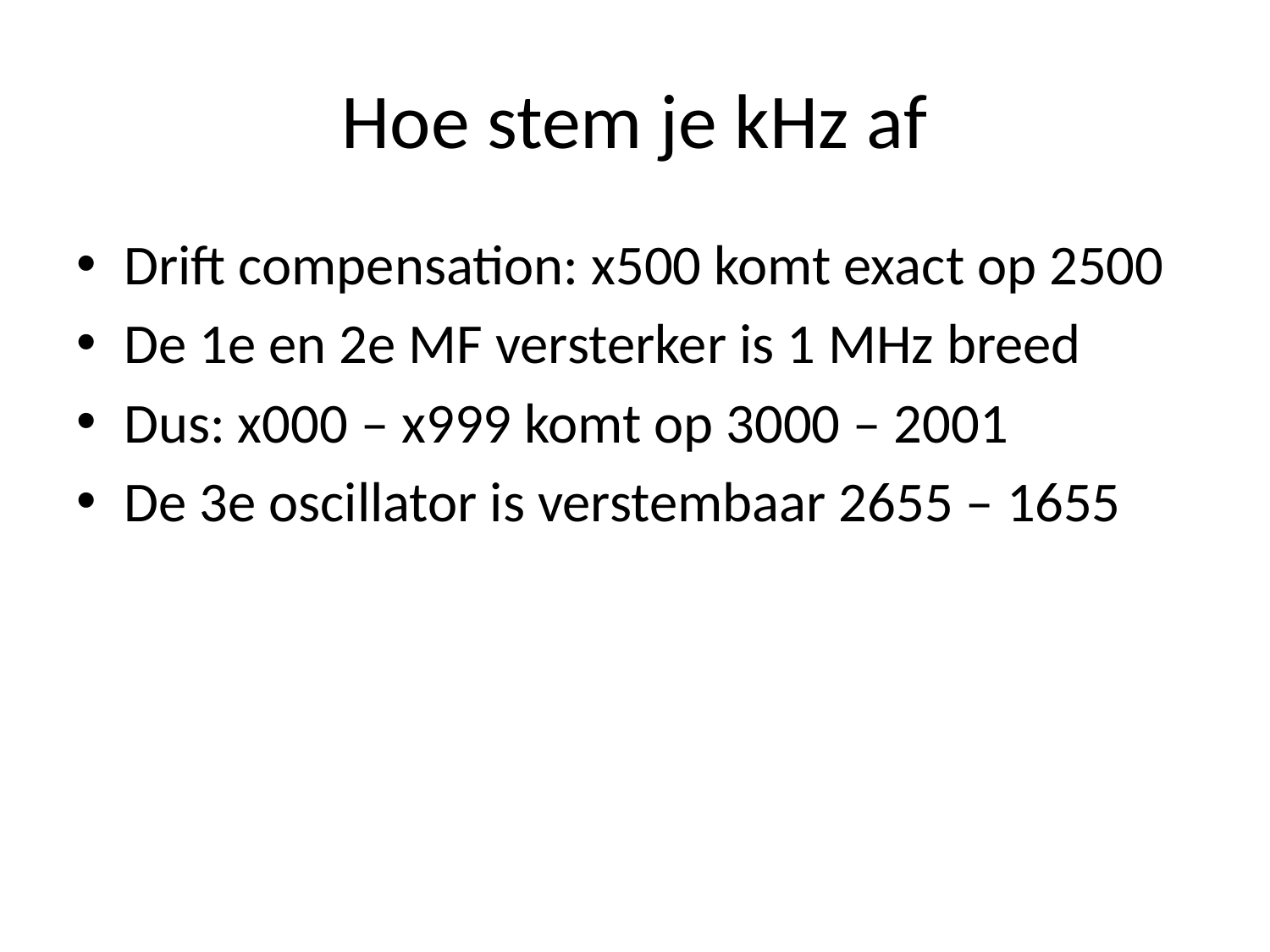

# Hoe stem je kHz af
Drift compensation: x500 komt exact op 2500
De 1e en 2e MF versterker is 1 MHz breed
Dus: x000 – x999 komt op 3000 – 2001
De 3e oscillator is verstembaar 2655 – 1655